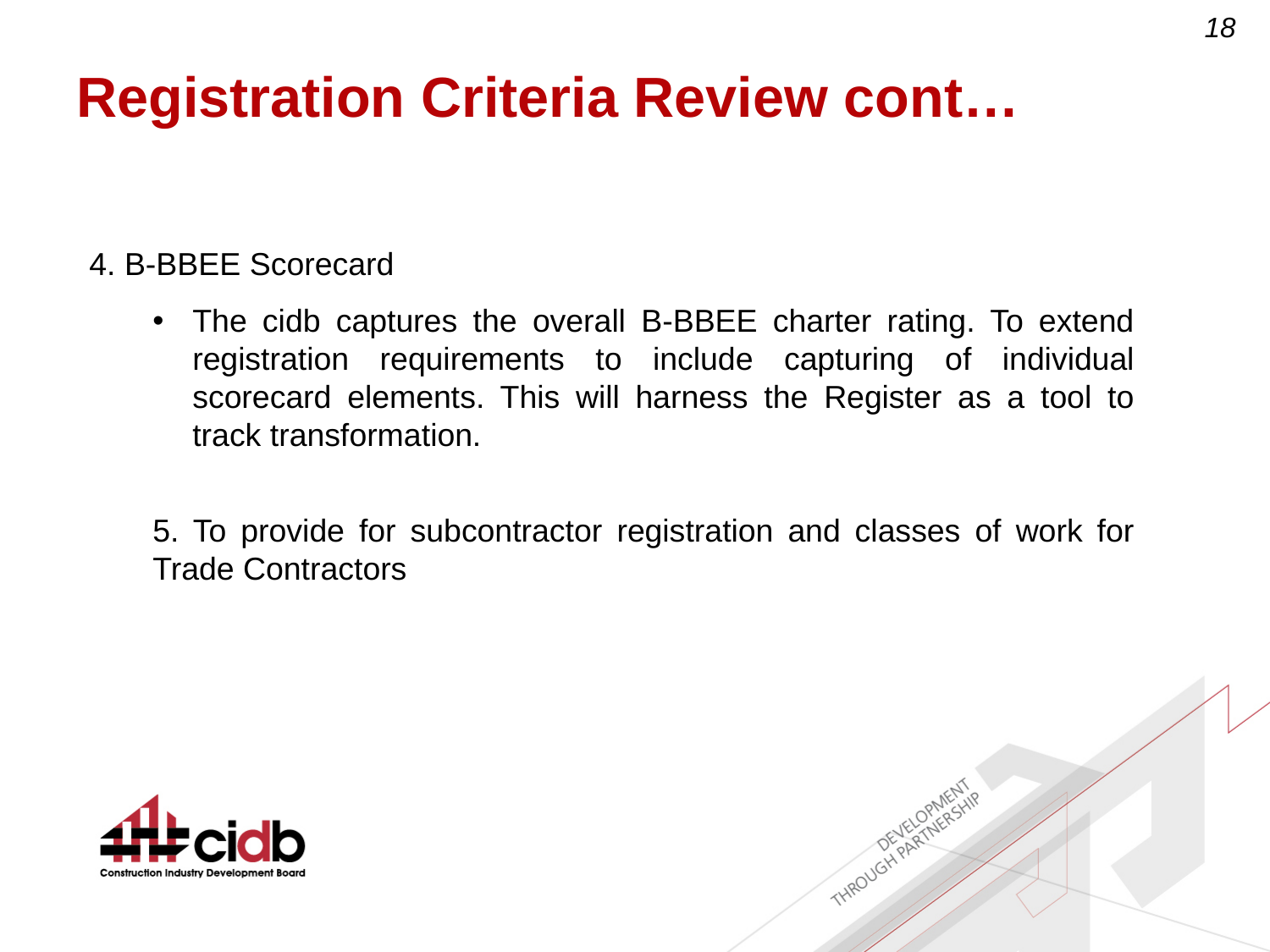

# Registration Criteria Review cont…

4. B-BBEE Scorecard

The cidb captures the overall B-BBEE charter rating. To extend registration requirements to include capturing of individual scorecard elements. This will harness the Register as a tool to track transformation.

5. To provide for subcontractor registration and classes of work for Trade Contractors